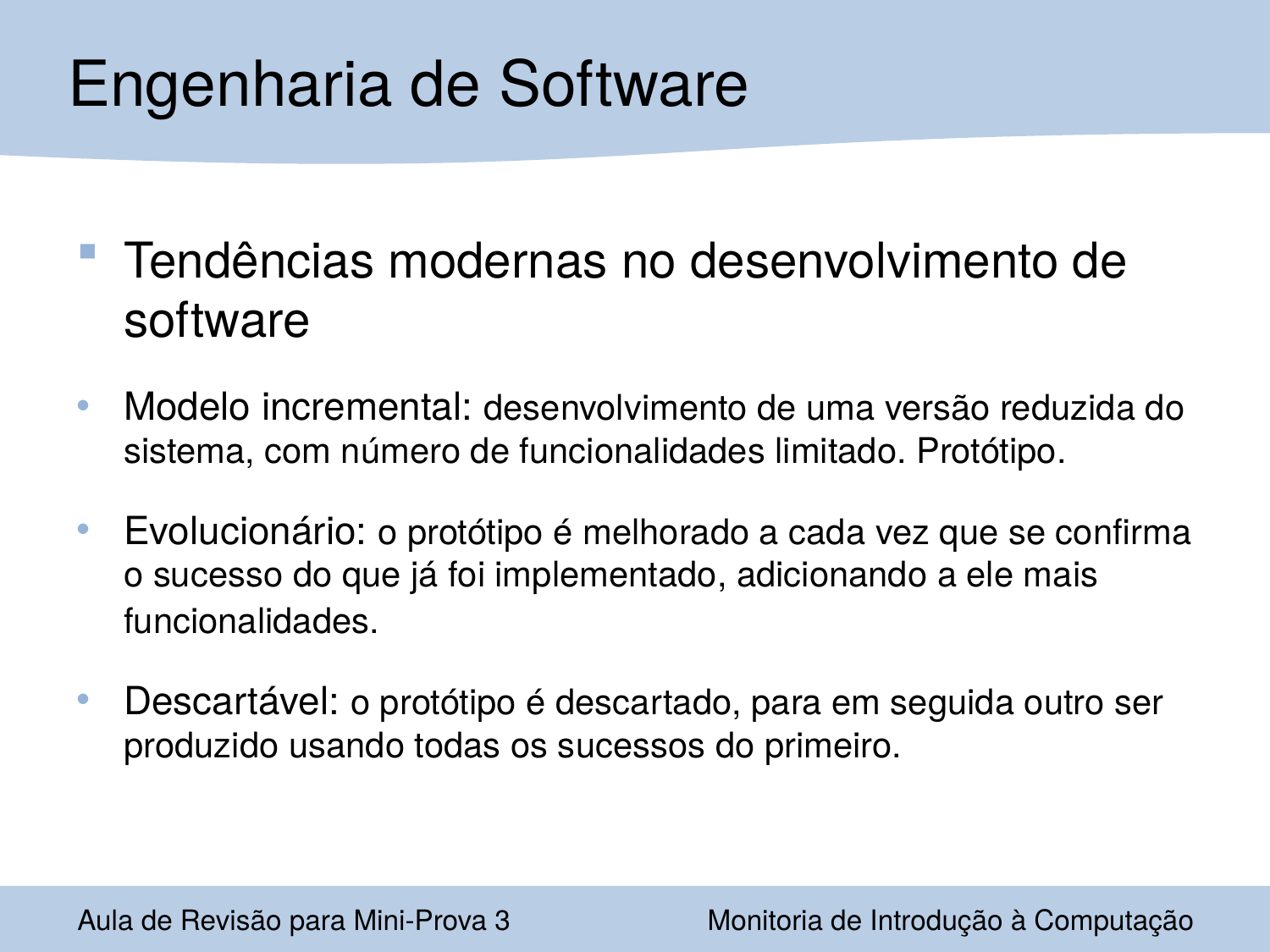

Engenharia de Software
Tendências modernas no desenvolvimento de software

Modelo incremental: desenvolvimento de uma versão reduzida do sistema, com número de funcionalidades limitado. Protótipo.

Evolucionário: o protótipo é melhorado a cada vez que se confirma o sucesso do que já foi implementado, adicionando a ele mais funcionalidades.

Descartável: o protótipo é descartado, para em seguida outro ser produzido usando todas os sucessos do primeiro.

Aula de Revisão para Mini-Prova 3
Monitoria de Introdução à Computação